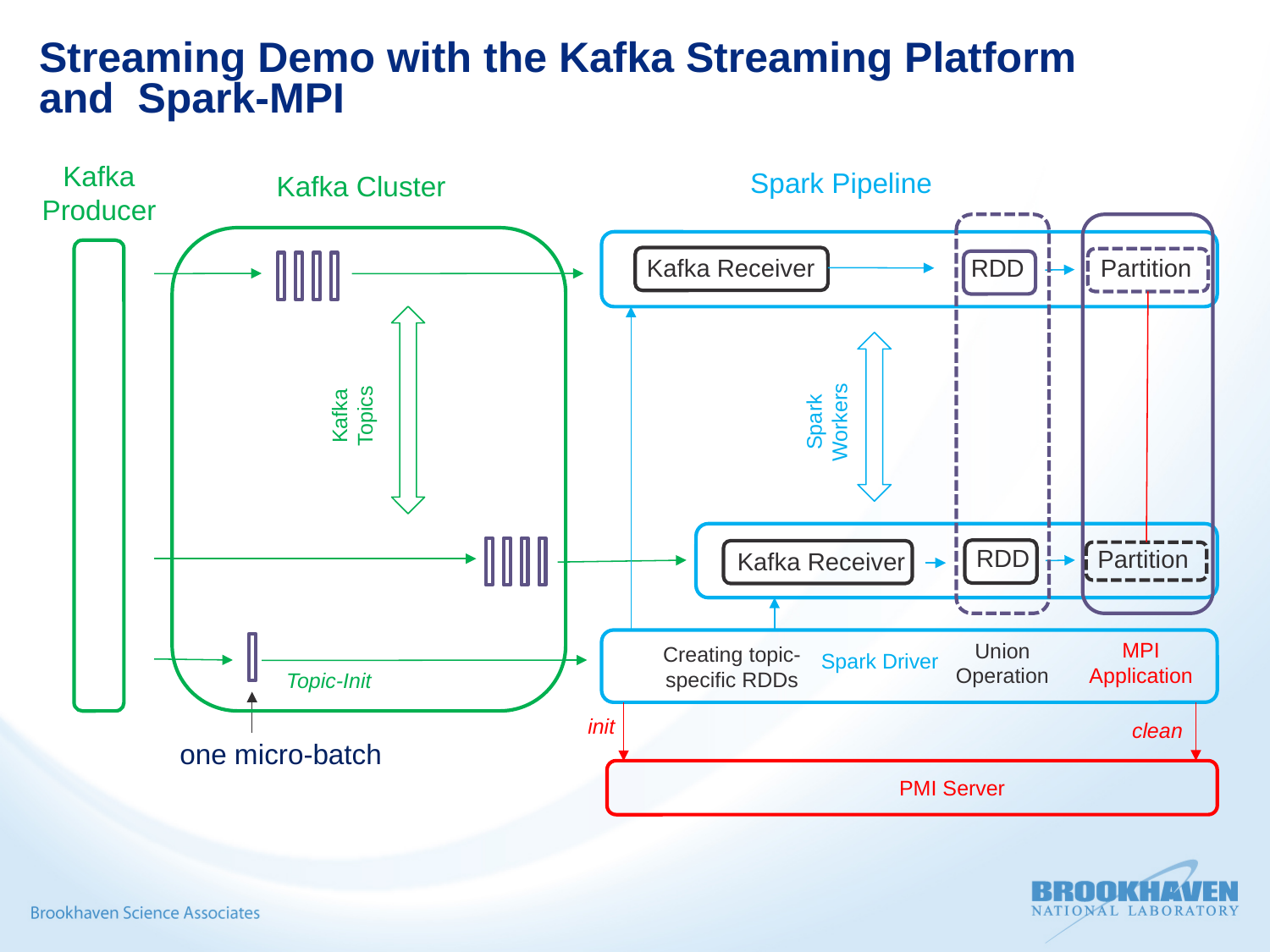

# Streaming Demo with the Kafka Streaming Platform and  Spark-MPI
Kafka Producer
Spark Pipeline
Kafka Cluster

Partition
RDD
Kafka Receiver

Kafka Topics
Spark Workers

RDD
Partition

Kafka Receiver

MPI Application
Union
Operation

Creating topic-specific RDDs
Spark Driver
Topic-Init
init
clean
one micro-batch

PMI Server